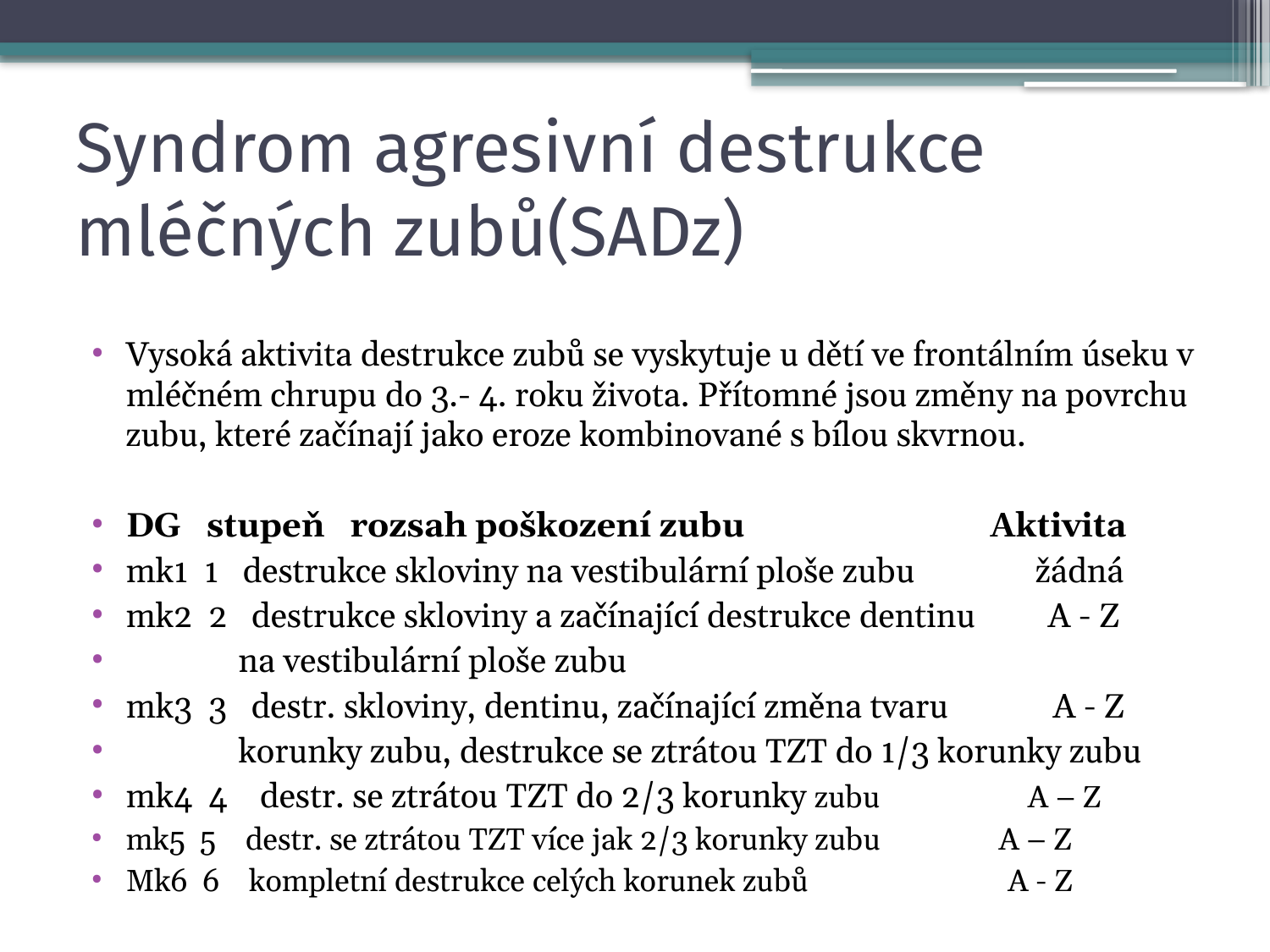

# Syndrom agresivní destrukce mléčných zubů(SADz)
Vysoká aktivita destrukce zubů se vyskytuje u dětí ve frontálním úseku v mléčném chrupu do 3.- 4. roku života. Přítomné jsou změny na povrchu zubu, které začínají jako eroze kombinované s bílou skvrnou.

DG   stupeň   rozsah poškození zubu                             Aktivita
mk1  1   destrukce skloviny na vestibulární ploše zubu               žádná
mk2  2   destrukce skloviny a začínající destrukce dentinu         A - Z
              na vestibulární ploše zubu
mk3  3   destr. skloviny, dentinu, začínající změna tvaru             A - Z
              korunky zubu, destrukce se ztrátou TZT do 1/3 korunky zubu
mk4  4    destr. se ztrátou TZT do 2/3 korunky zubu                    A – Z
mk5  5    destr. se ztrátou TZT více jak 2/3 korunky zubu                A – Z
Mk6  6    kompletní destrukce celých korunek zubů                           A - Z